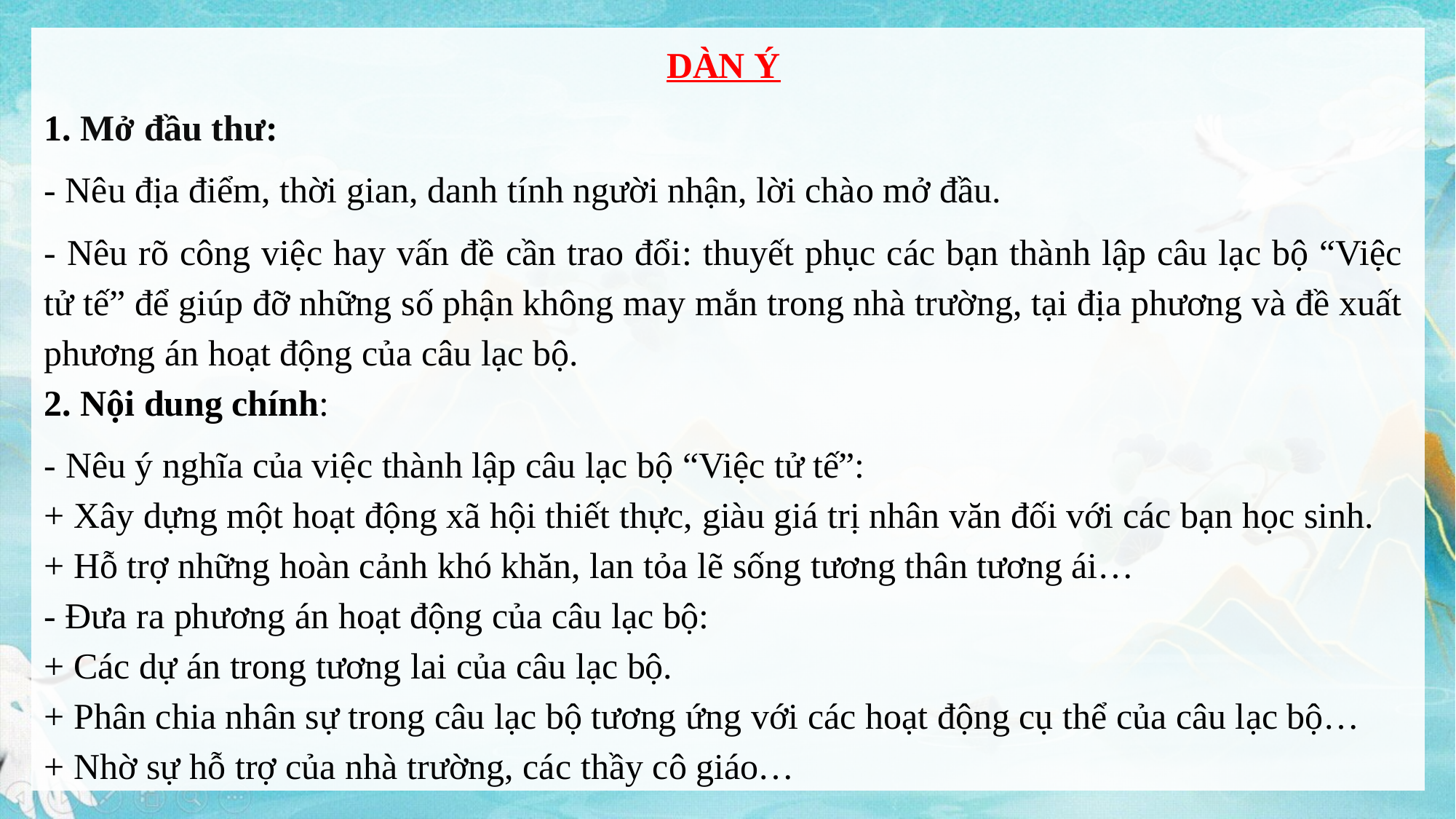

DÀN Ý
1. Mở đầu thư:
- Nêu địa điểm, thời gian, danh tính người nhận, lời chào mở đầu.
- Nêu rõ công việc hay vấn đề cần trao đổi: thuyết phục các bạn thành lập câu lạc bộ “Việc tử tế” để giúp đỡ những số phận không may mắn trong nhà trường, tại địa phương và đề xuất phương án hoạt động của câu lạc bộ.
2. Nội dung chính:
- Nêu ý nghĩa của việc thành lập câu lạc bộ “Việc tử tế”:
+ Xây dựng một hoạt động xã hội thiết thực, giàu giá trị nhân văn đối với các bạn học sinh.
+ Hỗ trợ những hoàn cảnh khó khăn, lan tỏa lẽ sống tương thân tương ái…
- Đưa ra phương án hoạt động của câu lạc bộ:
+ Các dự án trong tương lai của câu lạc bộ.
+ Phân chia nhân sự trong câu lạc bộ tương ứng với các hoạt động cụ thể của câu lạc bộ…
+ Nhờ sự hỗ trợ của nhà trường, các thầy cô giáo…